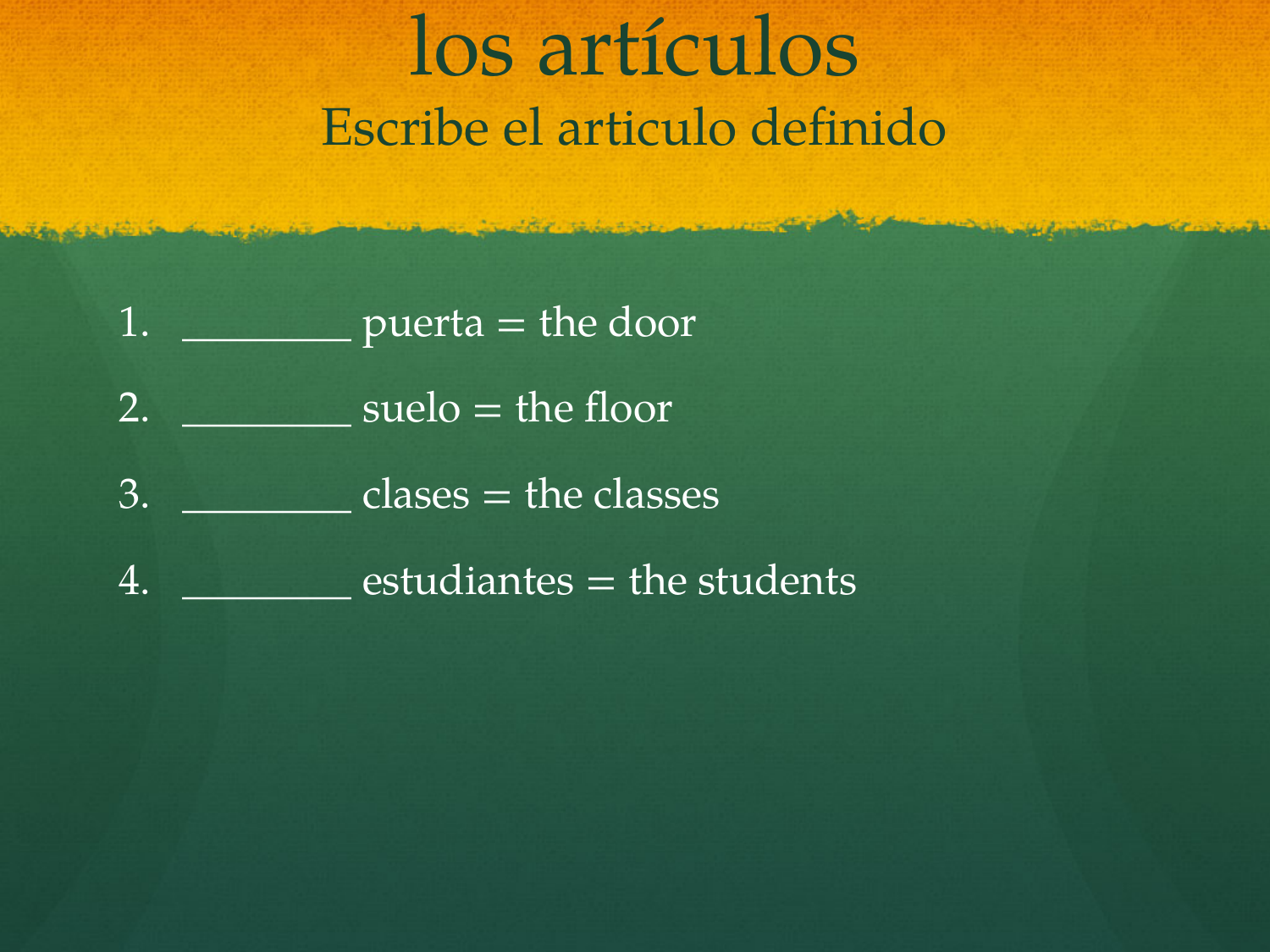

# los artículos Escribe el articulo definido
________ puerta = the door
________ suelo = the floor
________ clases = the classes
________ estudiantes = the students